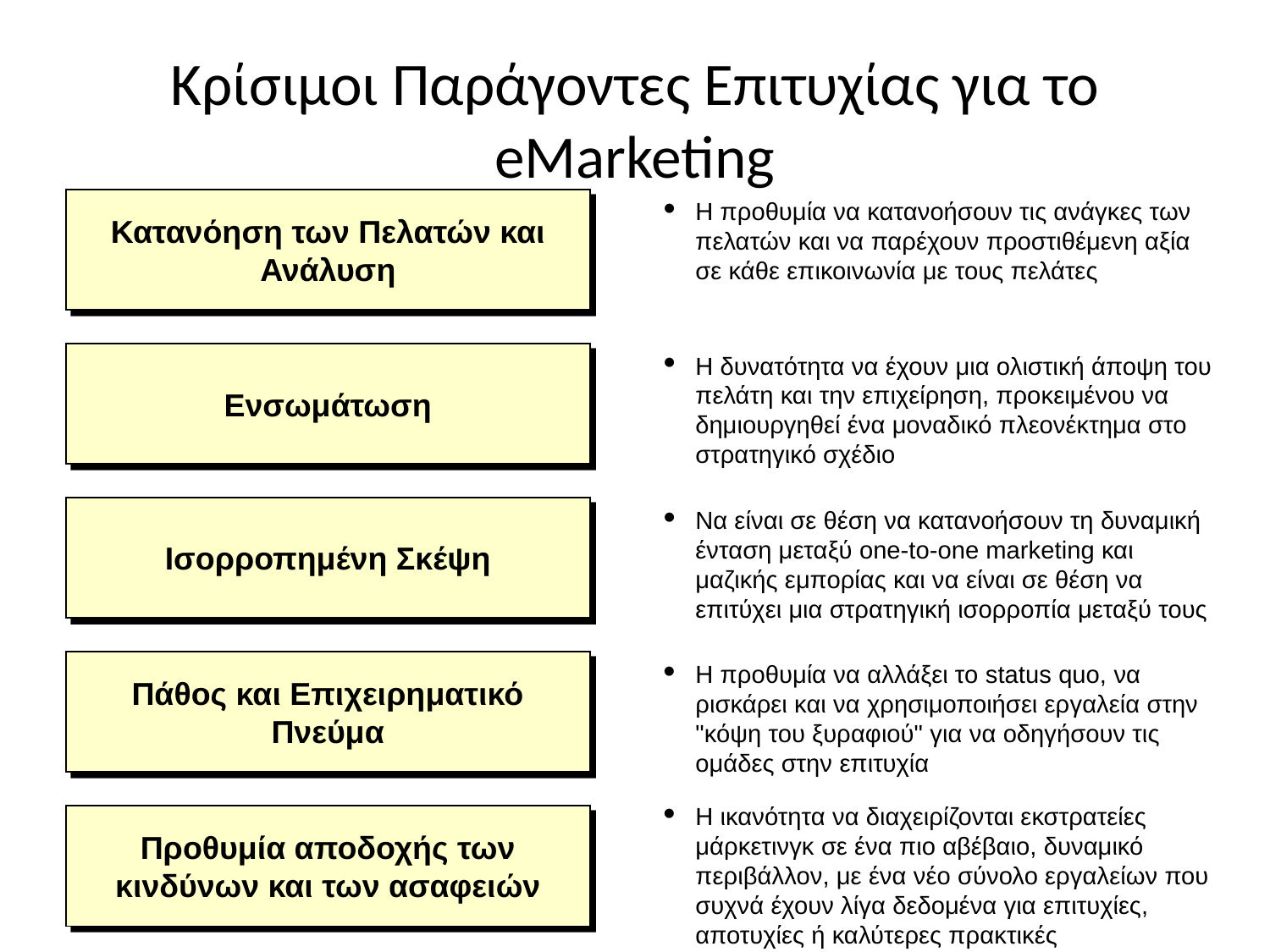

# Κρίσιμοι Παράγοντες Επιτυχίας για το eMarketing
Κατανόηση των Πελατών και Ανάλυση
Η προθυμία να κατανοήσουν τις ανάγκες των πελατών και να παρέχουν προστιθέμενη αξία σε κάθε επικοινωνία με τους πελάτες
Ενσωμάτωση
Η δυνατότητα να έχουν μια ολιστική άποψη του πελάτη και την επιχείρηση, προκειμένου να δημιουργηθεί ένα μοναδικό πλεονέκτημα στο στρατηγικό σχέδιο
Ισορροπημένη Σκέψη
Να είναι σε θέση να κατανοήσουν τη δυναμική ένταση μεταξύ one-to-one marketing και μαζικής εμπορίας και να είναι σε θέση να επιτύχει μια στρατηγική ισορροπία μεταξύ τους
Πάθος και Επιχειρηματικό Πνεύμα
Η προθυμία να αλλάξει το status quo, να ρισκάρει και να χρησιμοποιήσει εργαλεία στην "κόψη του ξυραφιού" για να οδηγήσουν τις ομάδες στην επιτυχία
Η ικανότητα να διαχειρίζονται εκστρατείες μάρκετινγκ σε ένα πιο αβέβαιο, δυναμικό περιβάλλον, με ένα νέο σύνολο εργαλείων που συχνά έχουν λίγα δεδομένα για επιτυχίες, αποτυχίες ή καλύτερες πρακτικές
Προθυμία αποδοχής των κινδύνων και των ασαφειών